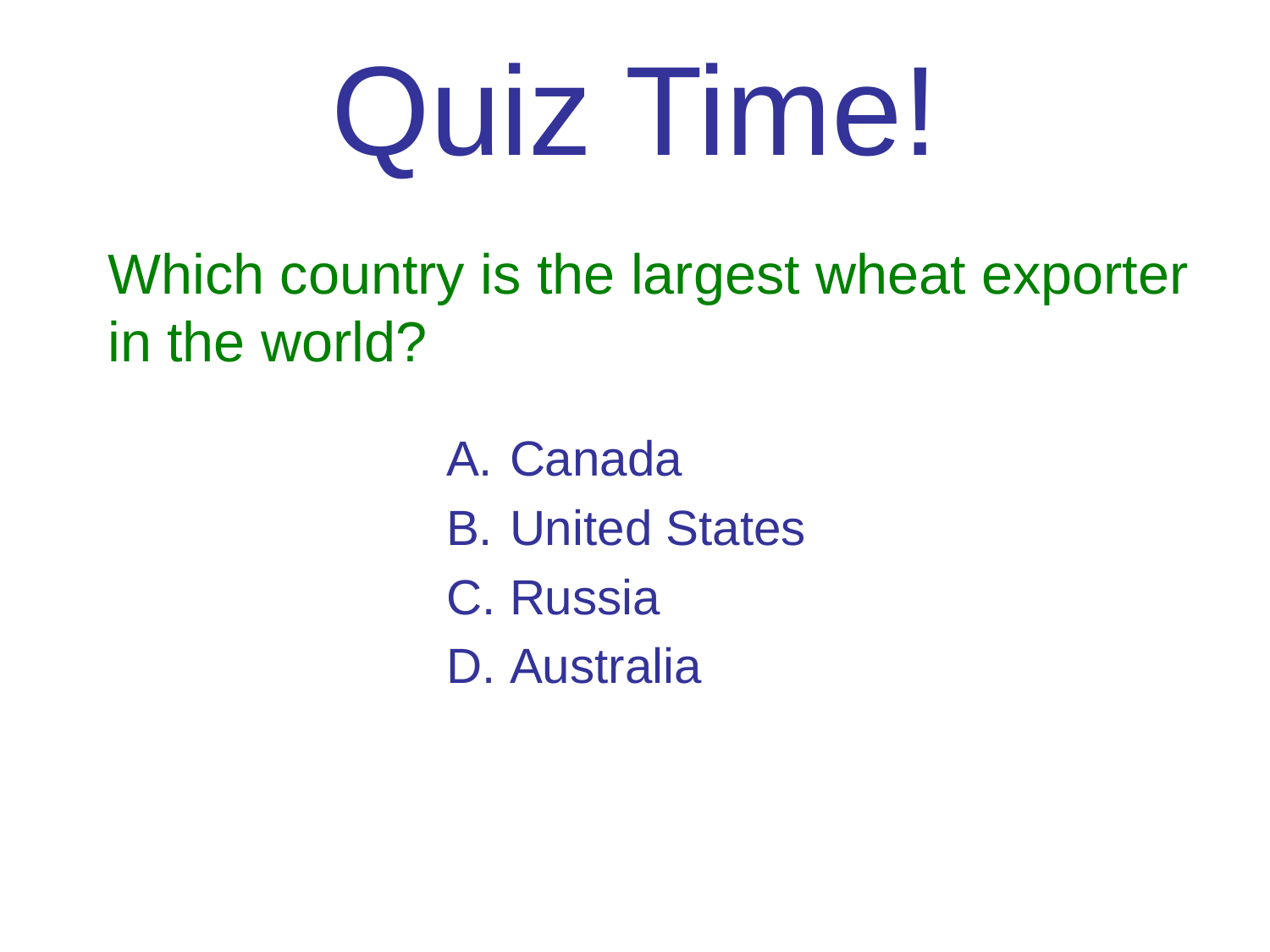

# Quiz Time!
Which country is the largest wheat exporter in the world?
Canada
United States
Russia
Australia